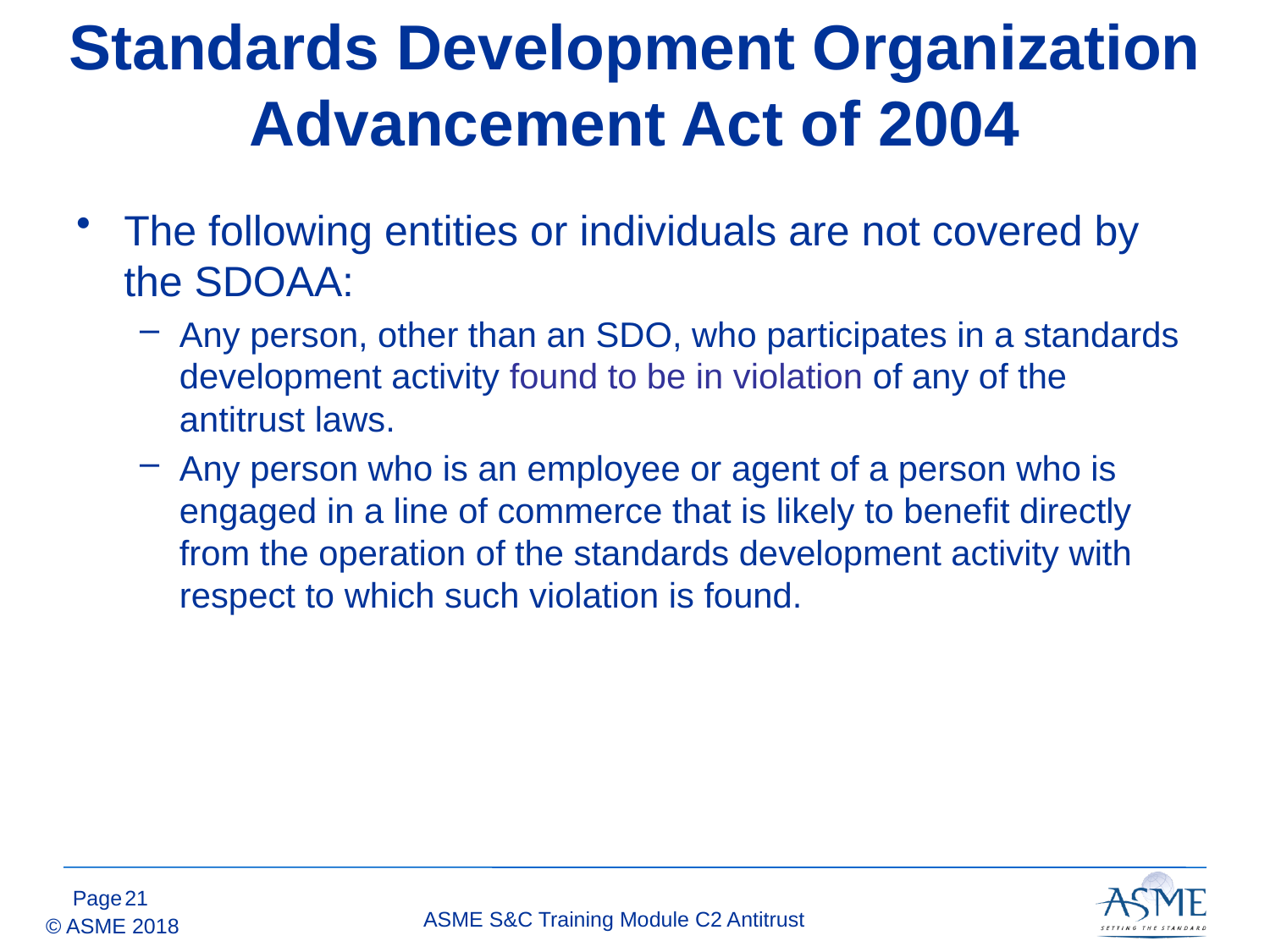

# Standards Development Organization Advancement Act of 2004
The following entities or individuals are not covered by the SDOAA:
Any person, other than an SDO, who participates in a standards development activity found to be in violation of any of the antitrust laws.
Any person who is an employee or agent of a person who is engaged in a line of commerce that is likely to benefit directly from the operation of the standards development activity with respect to which such violation is found.

21
ASME S&C Training Module C2 Antitrust